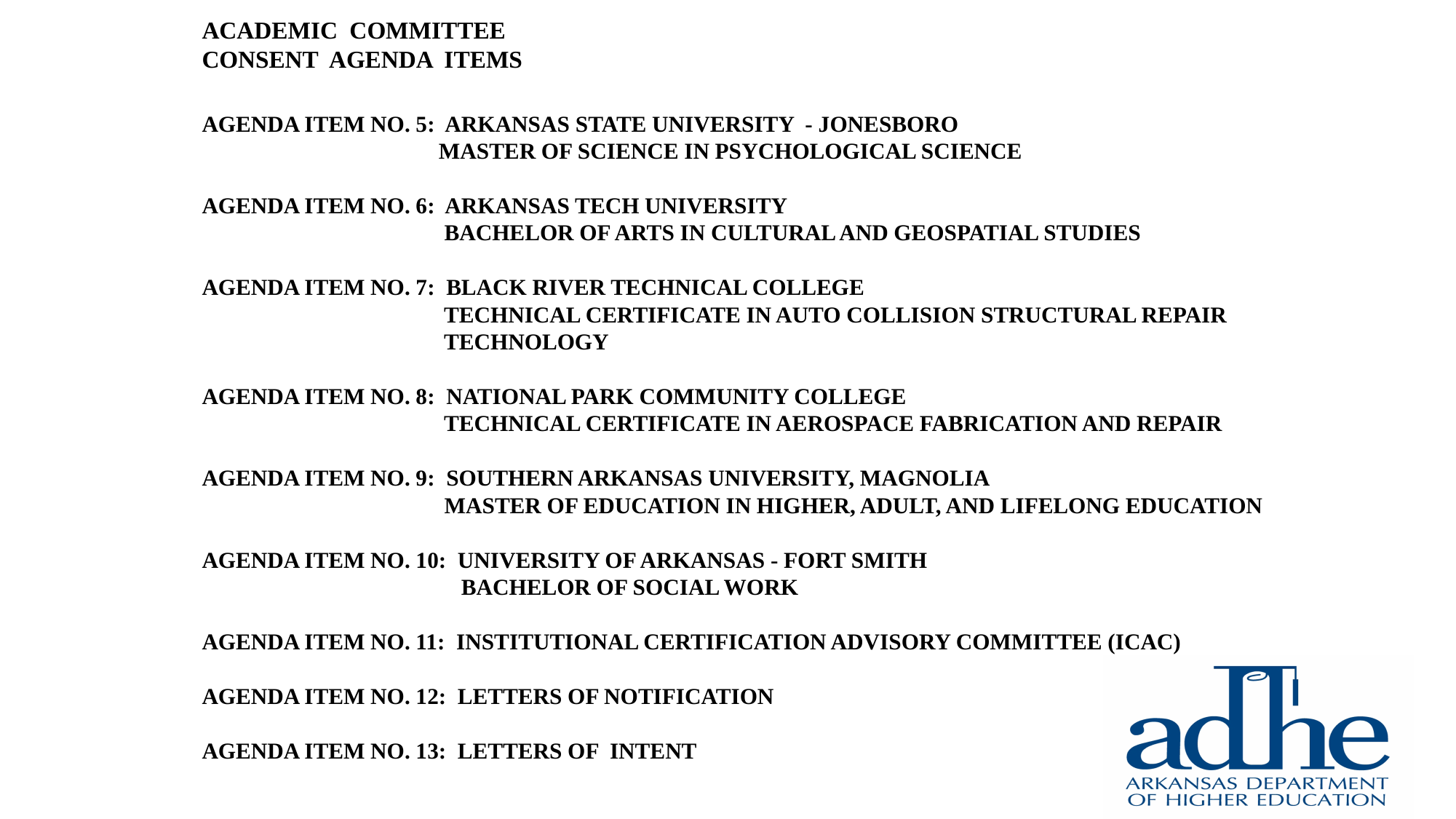

# ACADEMIC  COMMITTEE Consent  Agenda  Items AGENDA ITEM No. 5:  Arkansas State University  - Jonesboro Master of Science in Psychological Science AGENDA ITEM No. 6:  Arkansas Tech university Bachelor of Arts in Cultural and Geospatial Studies AGENDA ITEM No. 7:  Black River Technical College Technical Certificate in Auto Collision Structural Repair Technology AGENDA ITEM No. 8:  National Park Community College technical certificate in Aerospace Fabrication and Repair AGENDA ITEM No. 9:  Southern Arkansas university, Magnolia Master of Education in Higher, Adult, and Lifelong Education AGENDA ITEM No. 10:  University of Arkansas - Fort Smith Bachelor of Social Work Agenda Item No. 11:  Institutional Certification Advisory Committee (ICAC) Agenda Item No. 12:  Letters of Notification Agenda Item No. 13:  Letters of  Intent